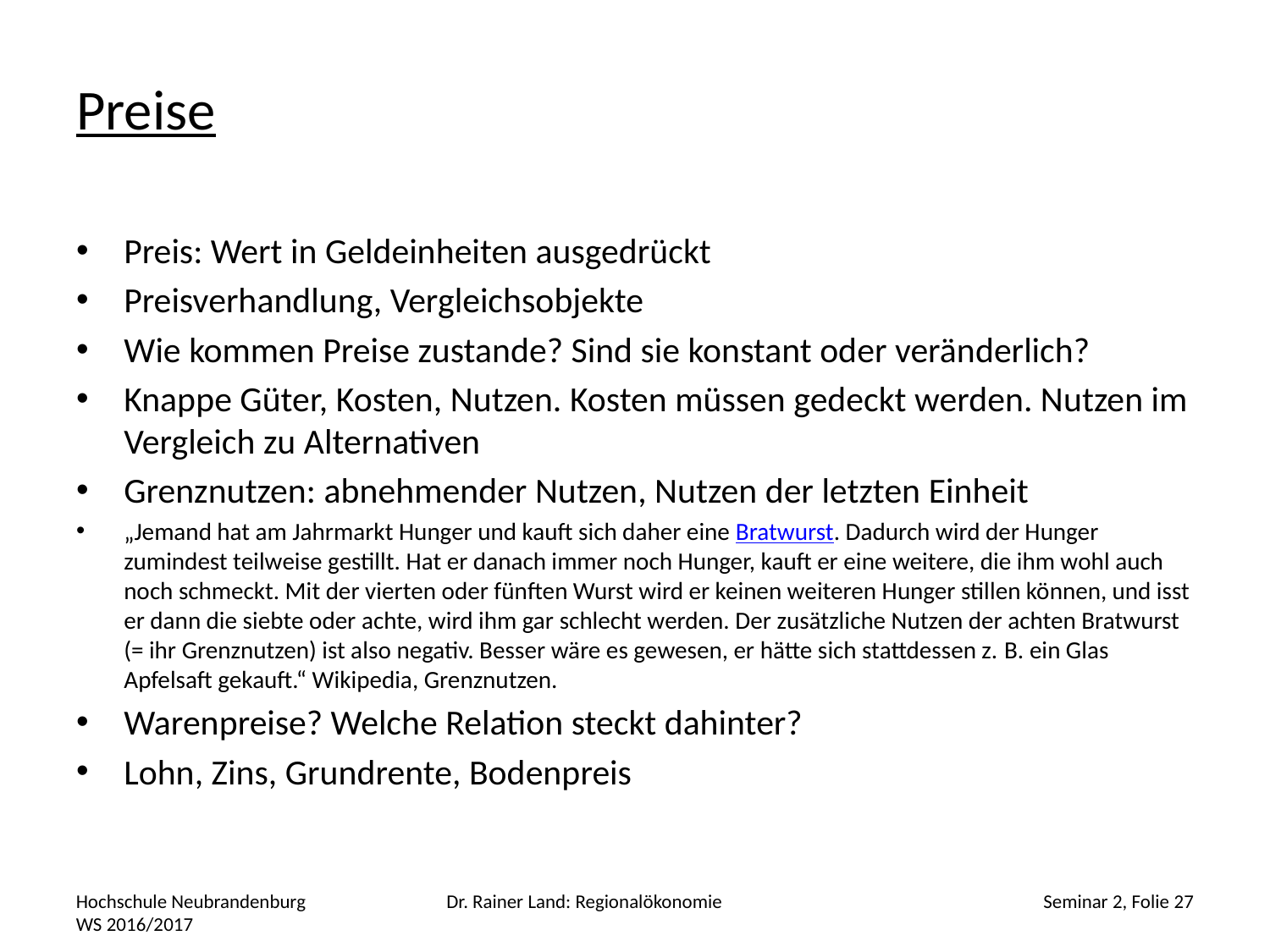

# Preise
Preis: Wert in Geldeinheiten ausgedrückt
Preisverhandlung, Vergleichsobjekte
Wie kommen Preise zustande? Sind sie konstant oder veränderlich?
Knappe Güter, Kosten, Nutzen. Kosten müssen gedeckt werden. Nutzen im Vergleich zu Alternativen
Grenznutzen: abnehmender Nutzen, Nutzen der letzten Einheit
„Jemand hat am Jahrmarkt Hunger und kauft sich daher eine Bratwurst. Dadurch wird der Hunger zumindest teilweise gestillt. Hat er danach immer noch Hunger, kauft er eine weitere, die ihm wohl auch noch schmeckt. Mit der vierten oder fünften Wurst wird er keinen weiteren Hunger stillen können, und isst er dann die siebte oder achte, wird ihm gar schlecht werden. Der zusätzliche Nutzen der achten Bratwurst (= ihr Grenznutzen) ist also negativ. Besser wäre es gewesen, er hätte sich stattdessen z. B. ein Glas Apfelsaft gekauft.“ Wikipedia, Grenznutzen.
Warenpreise? Welche Relation steckt dahinter?
Lohn, Zins, Grundrente, Bodenpreis

Hochschule Neubrandenburg    WS 2016/2017
Dr. Rainer Land: Regionalökonomie
Seminar 2, Folie 27